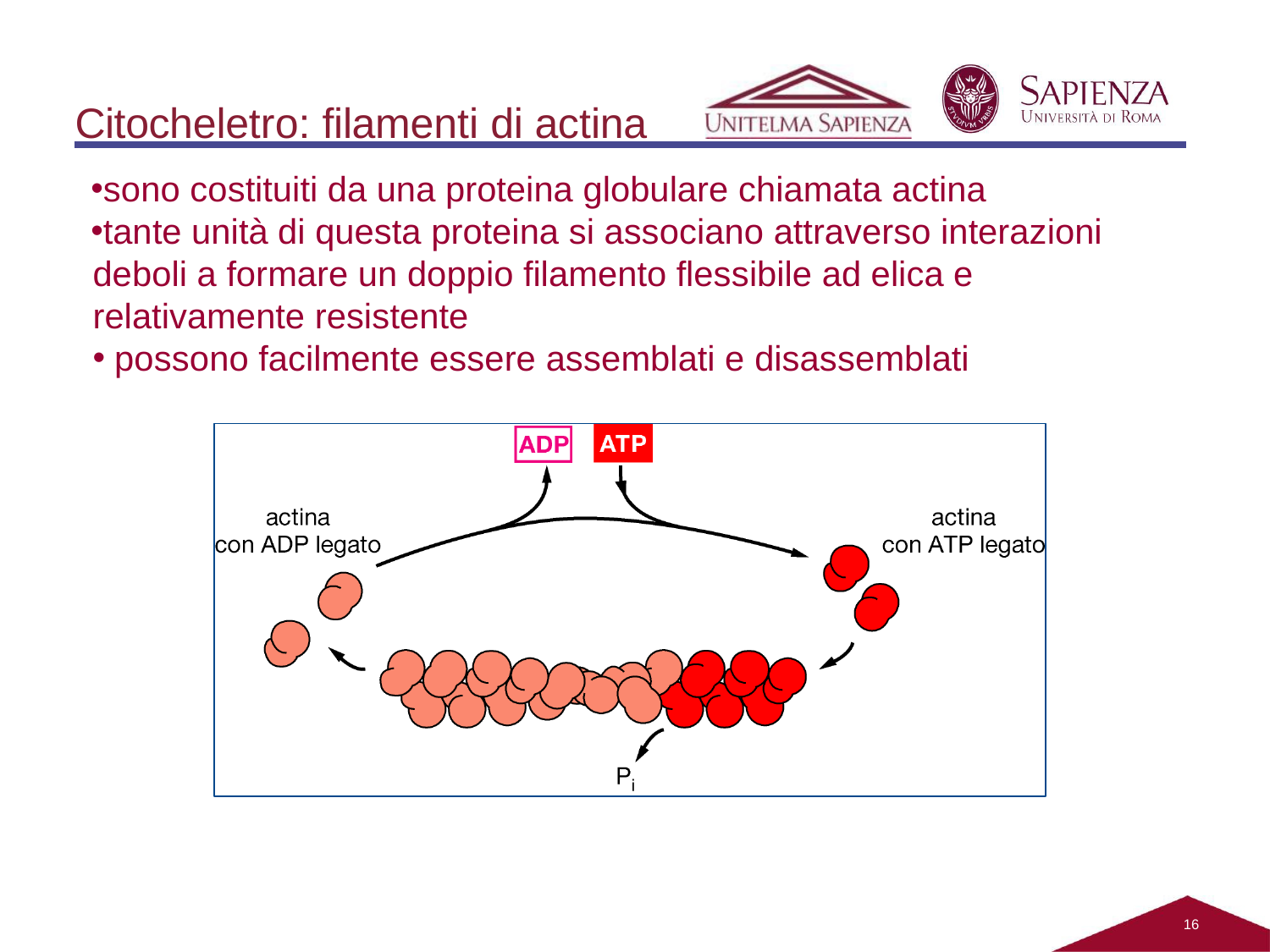

# Citocheletro: filamenti di actina
sono costituiti da una proteina globulare chiamata actina
tante unità di questa proteina si associano attraverso interazioni deboli a formare un doppio filamento flessibile ad elica e relativamente resistente
possono facilmente essere assemblati e disassemblati

16